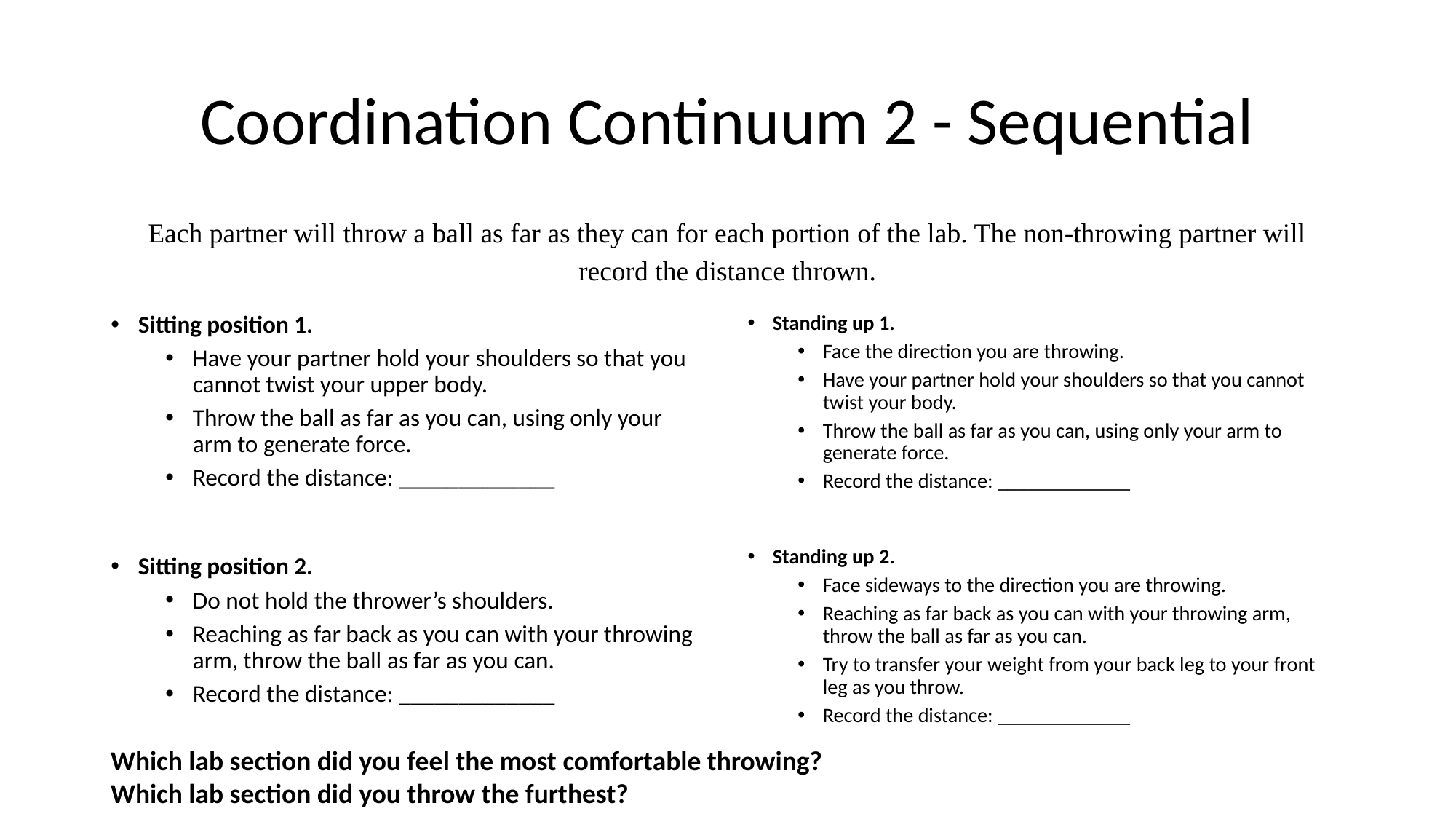

# Coordination Continuum 2 - Sequential
Each partner will throw a ball as far as they can for each portion of the lab. The non-throwing partner will record the distance thrown.
Sitting position 1.
Have your partner hold your shoulders so that you cannot twist your upper body.
Throw the ball as far as you can, using only your arm to generate force.
Record the distance: _____________

Sitting position 2.
Do not hold the thrower’s shoulders.
Reaching as far back as you can with your throwing arm, throw the ball as far as you can.
Record the distance: _____________

Standing up 1.
Face the direction you are throwing.
Have your partner hold your shoulders so that you cannot twist your body.
Throw the ball as far as you can, using only your arm to generate force.
Record the distance: _____________

Standing up 2.
Face sideways to the direction you are throwing.
Reaching as far back as you can with your throwing arm, throw the ball as far as you can.
Try to transfer your weight from your back leg to your front leg as you throw.
Record the distance: _____________

Which lab section did you feel the most comfortable throwing?
Which lab section did you throw the furthest?